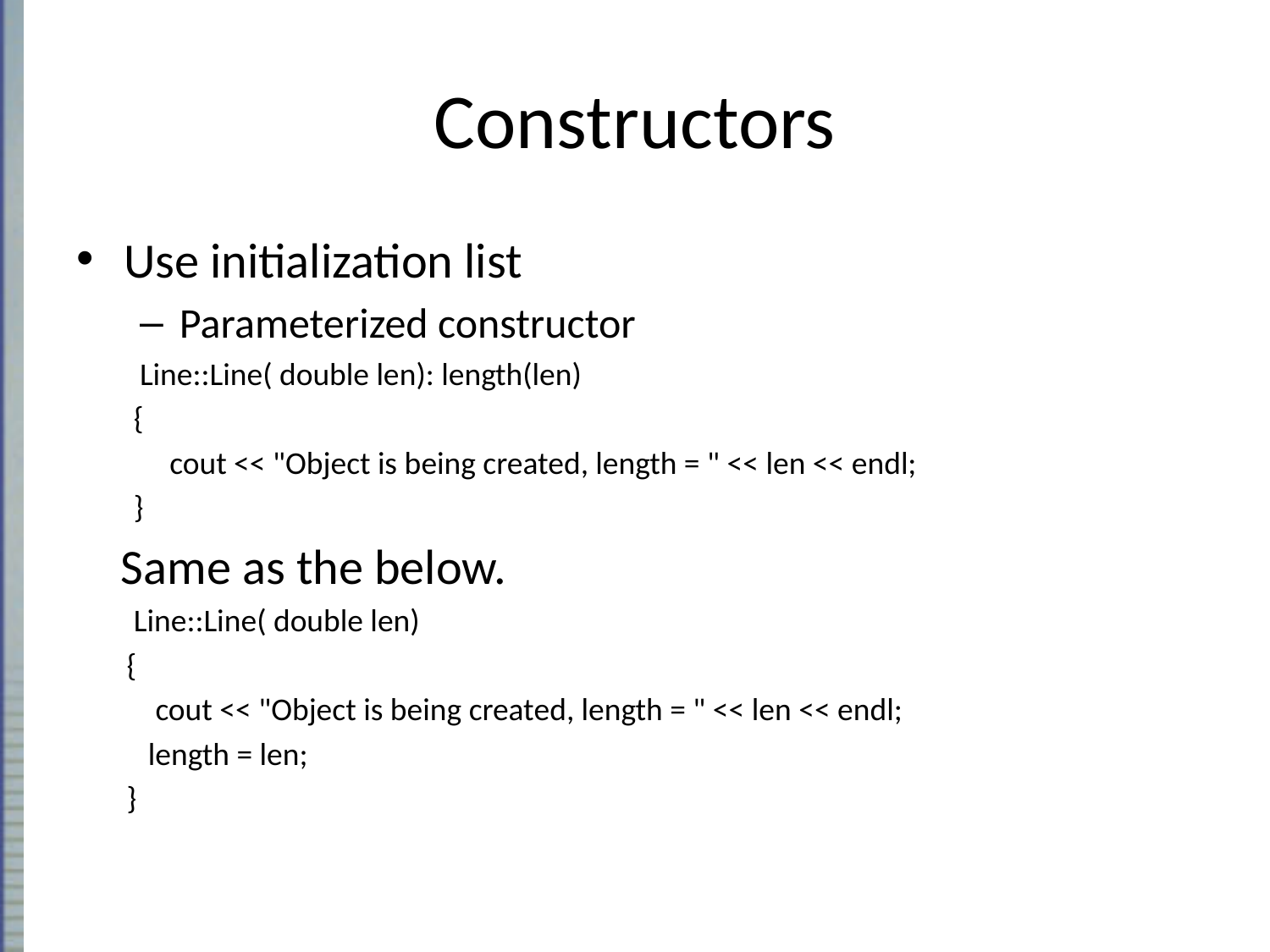

# Constructors
Use initialization list
Parameterized constructor
Line::Line( double len): length(len)
        {
             cout << "Object is being created, length = " << len << endl;
        }
    Same as the below.
        Line::Line( double len)
       {
           cout << "Object is being created, length = " << len << endl;
          length = len;
       }